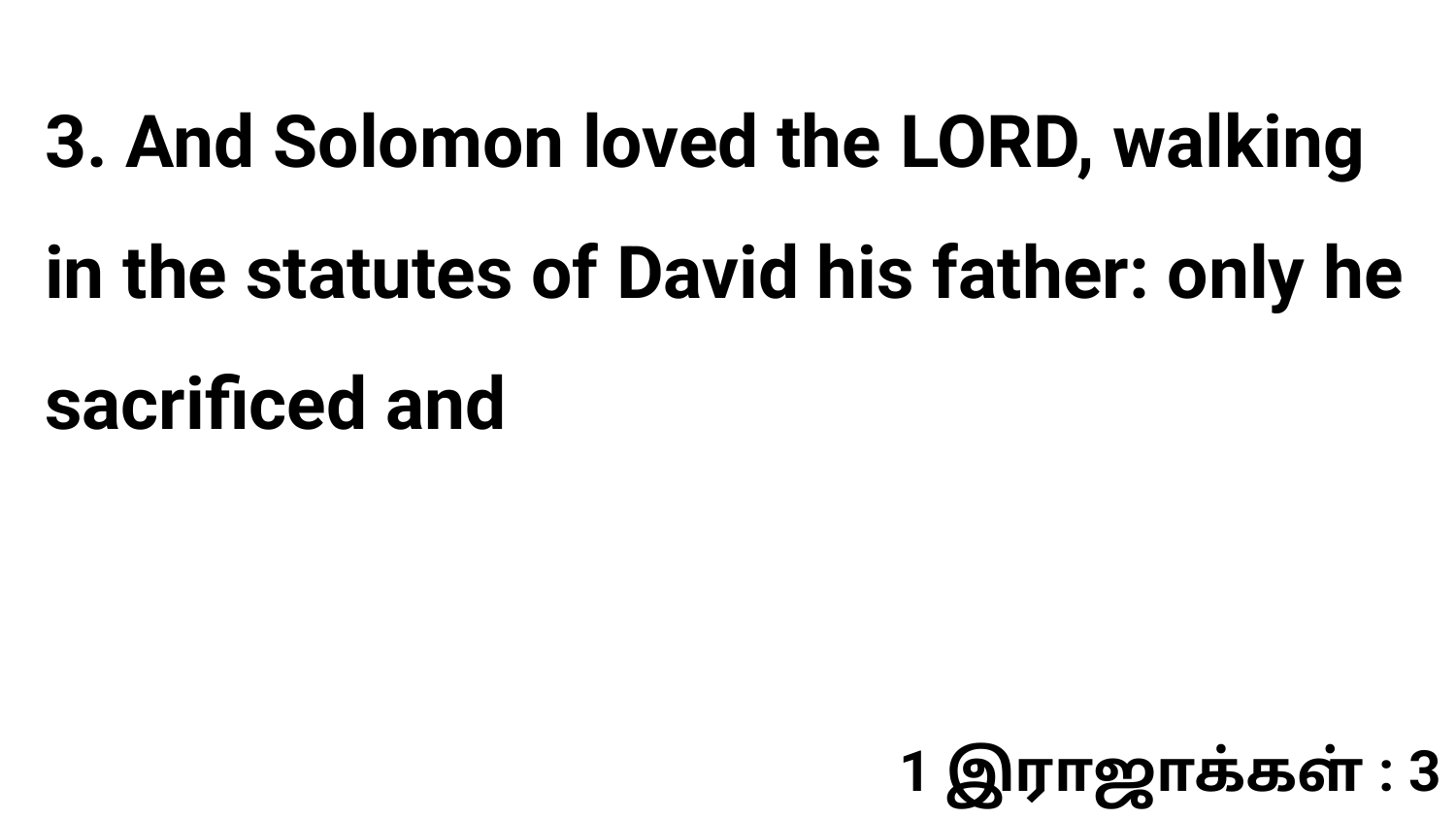

3. And Solomon loved the LORD, walking in the statutes of David his father: only he sacrificed and
1 இராஜாக்கள் : 3